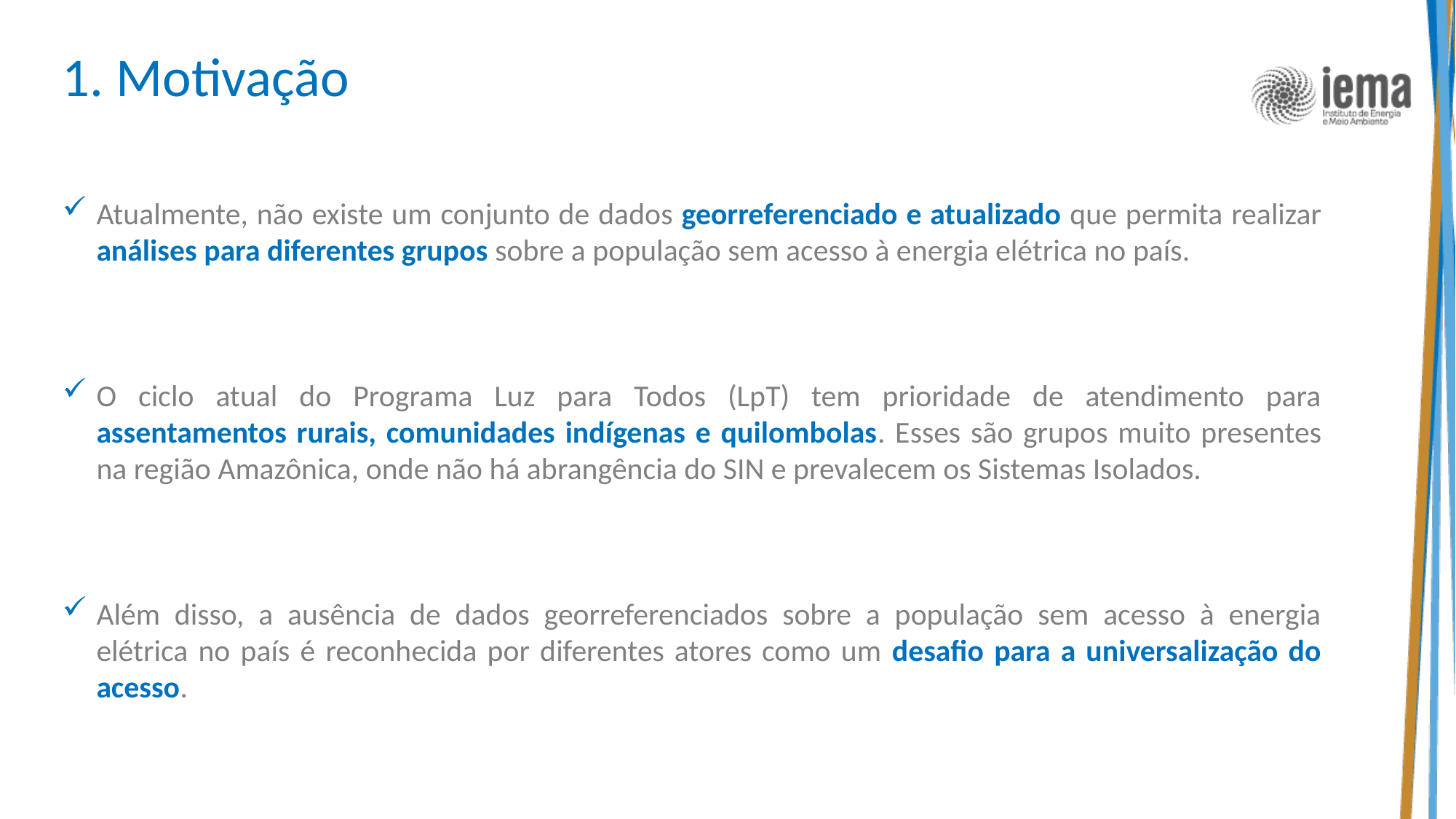

# 1. Motivação
Atualmente, não existe um conjunto de dados georreferenciado e atualizado que permita realizar análises para diferentes grupos sobre a população sem acesso à energia elétrica no país.

O ciclo atual do Programa Luz para Todos (LpT) tem prioridade de atendimento para assentamentos rurais, comunidades indígenas e quilombolas. Esses são grupos muito presentes na região Amazônica, onde não há abrangência do SIN e prevalecem os Sistemas Isolados.

Além disso, a ausência de dados georreferenciados sobre a população sem acesso à energia elétrica no país é reconhecida por diferentes atores como um desafio para a universalização do acesso.